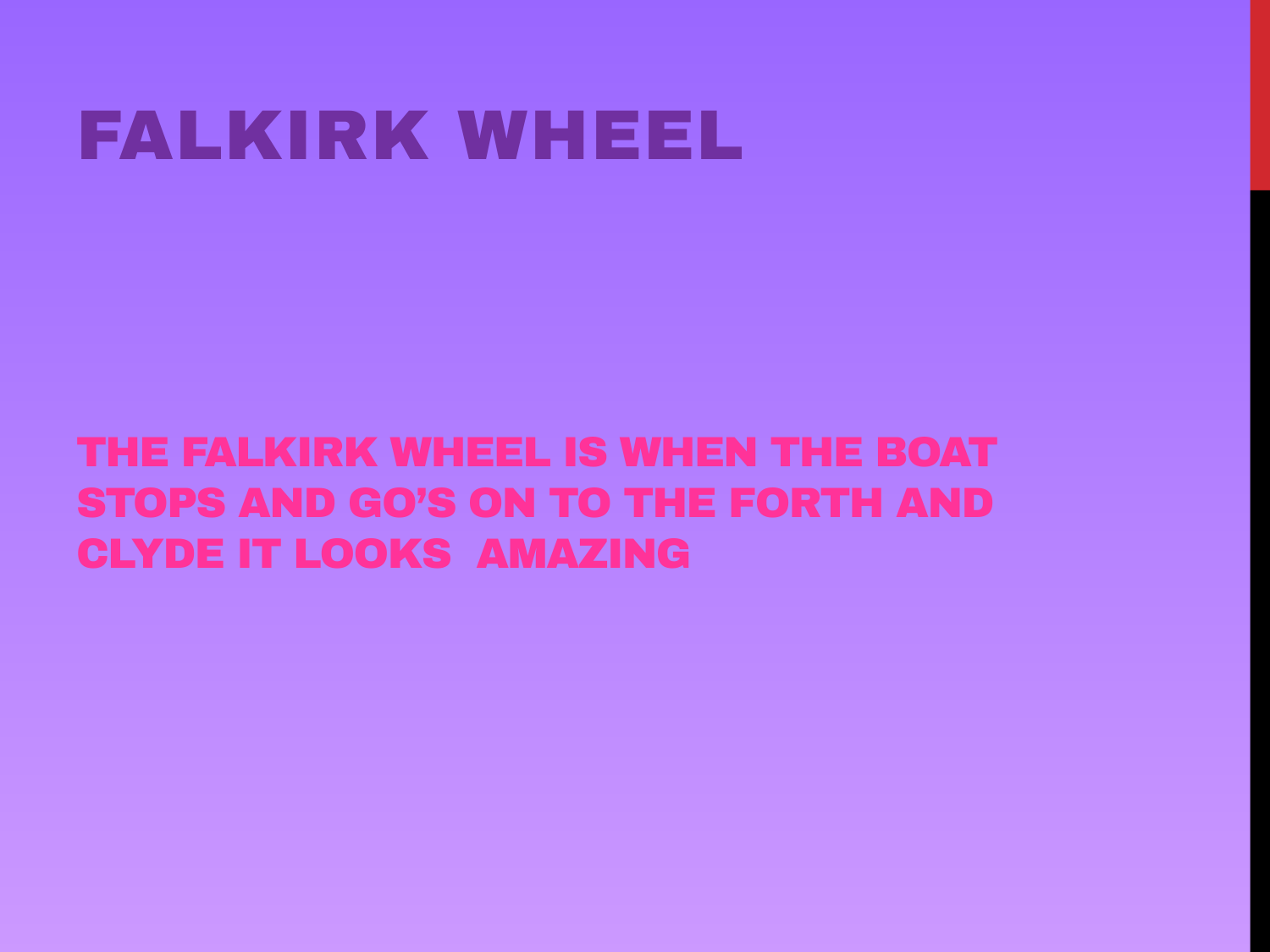

FALKIRK WHEEL
# The Falkirk wheel is when the boat stops and go’s on to the forth and Clyde it looks  amazing